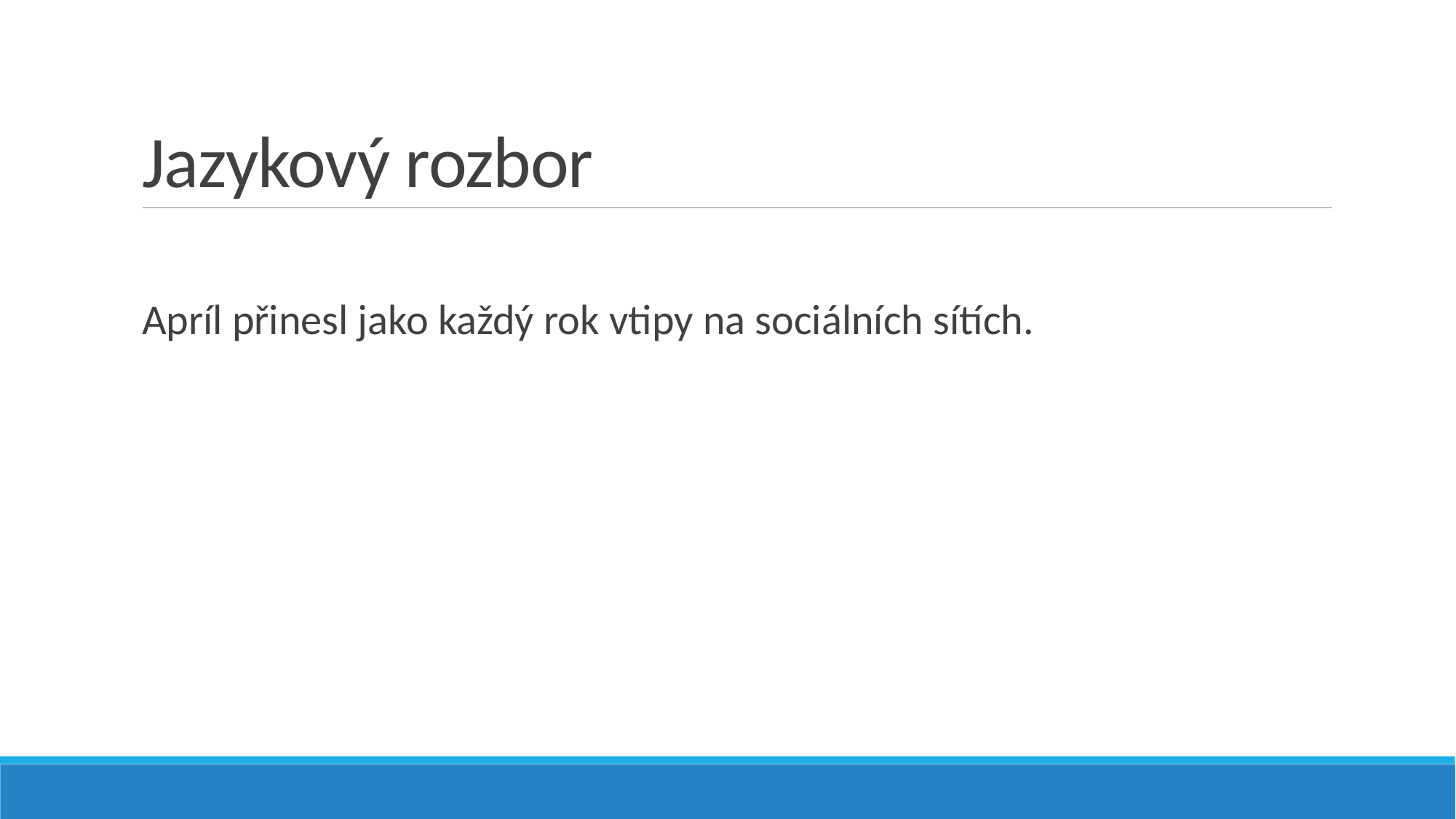

# Jazykový rozbor

Apríl přinesl jako každý rok vtipy na sociálních sítích.